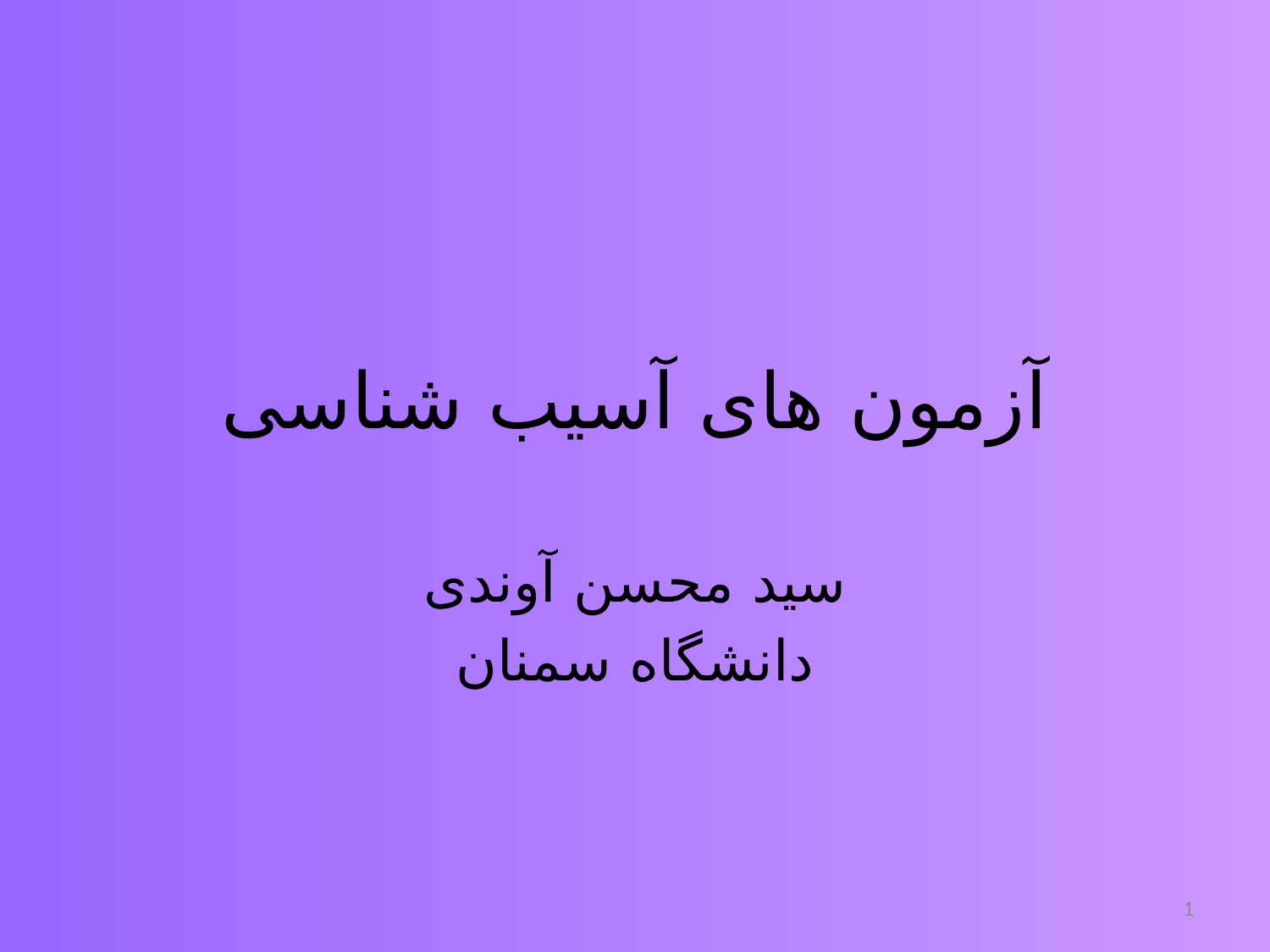

# آزمون های آسیب شناسی
سید محسن آوندی
دانشگاه سمنان
1